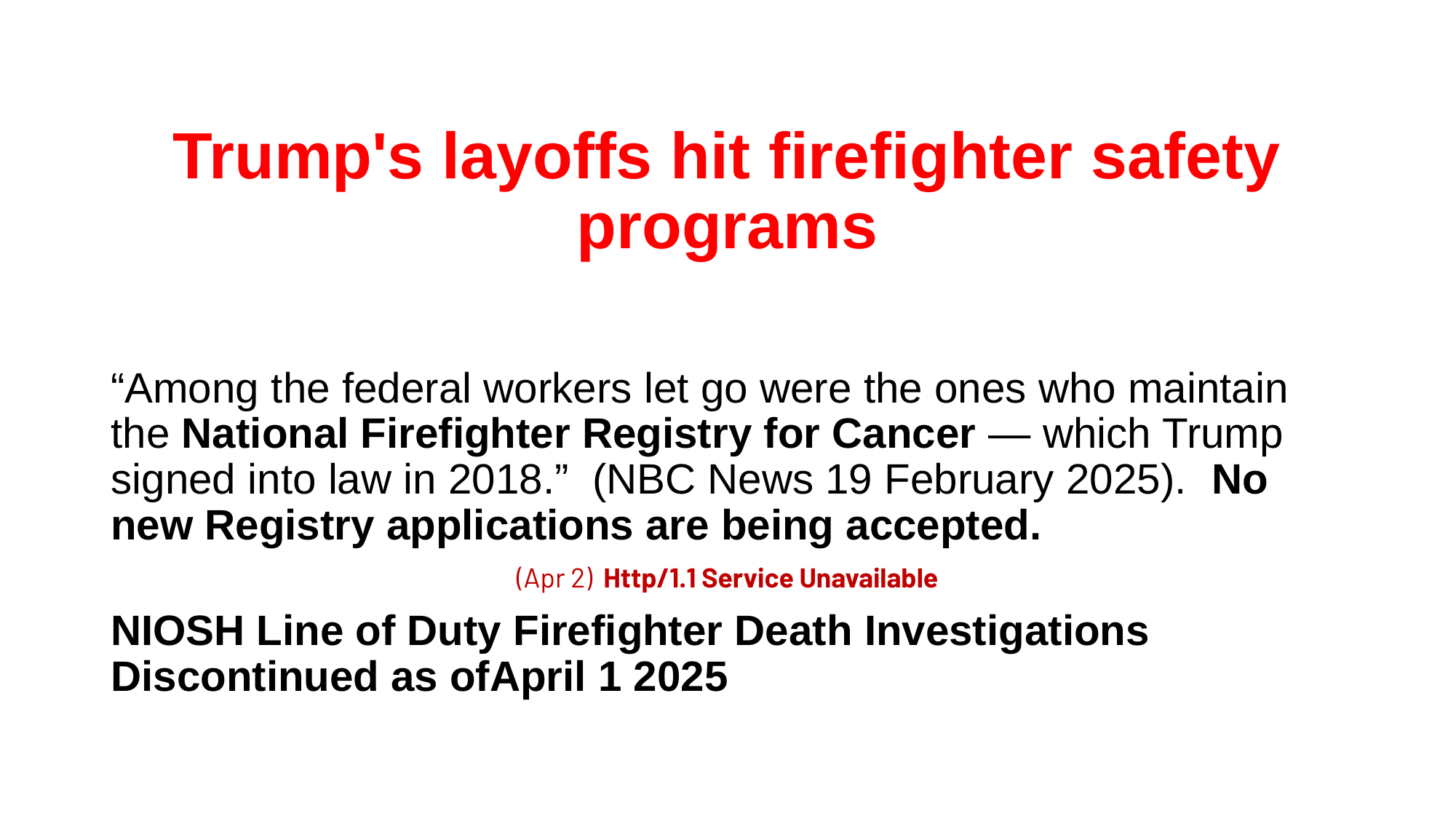

# Trump's layoffs hit firefighter safety programs
“Among the federal workers let go were the ones who maintain the National Firefighter Registry for Cancer — which Trump signed into law in 2018.”  (NBC News 19 February 2025).  No new Registry applications are being accepted.
(Apr 2)  Http/1.1 Service Unavailable
NIOSH Line of Duty Firefighter Death Investigations Discontinued as ofApril 1 2025